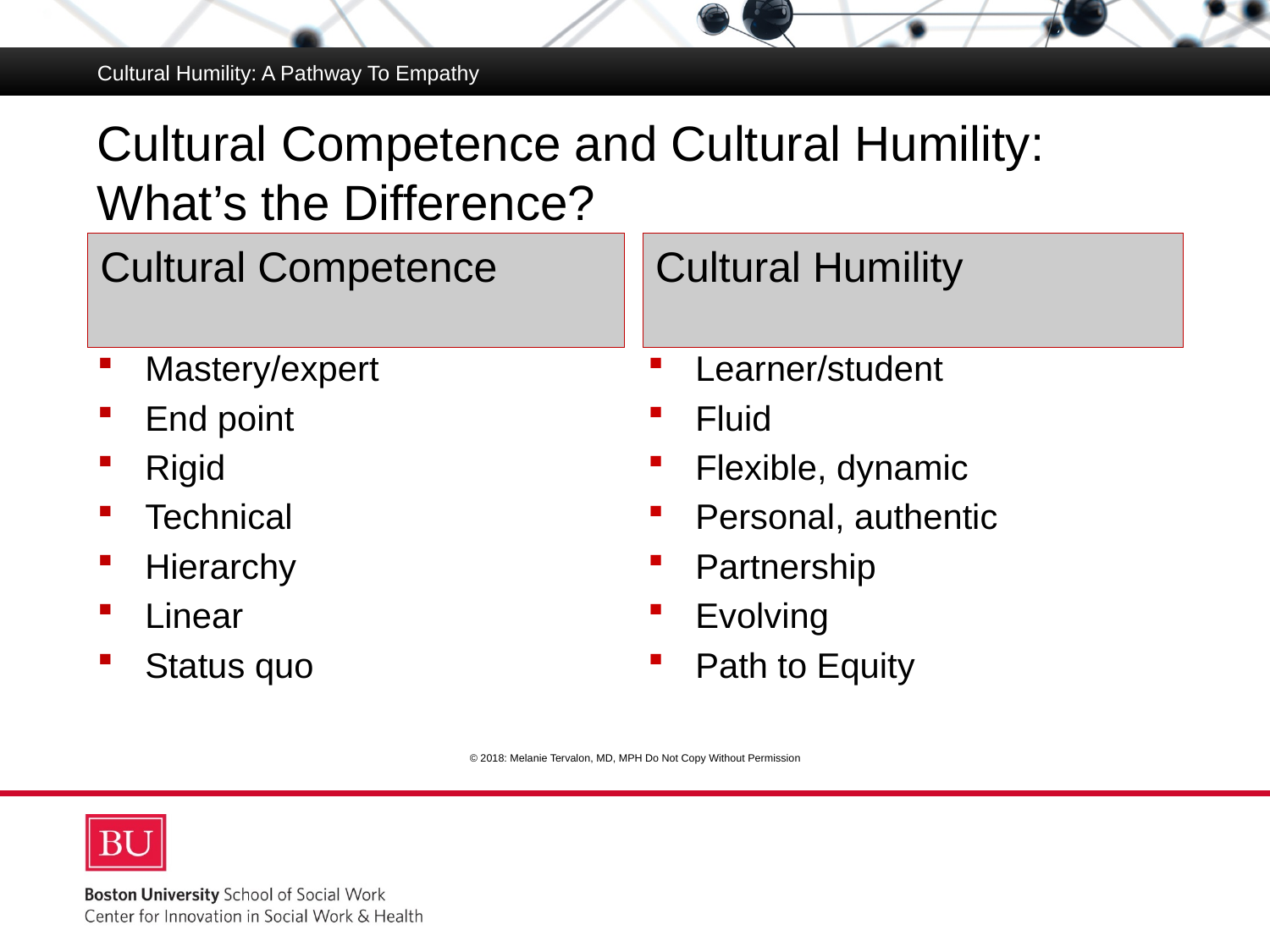

Cultural Humility: A Pathway To Empathy
# Cultural Competence and Cultural Humility: What’s the Difference?
Cultural Competence
Cultural Humility

Mastery/expert
End point
Rigid
Technical
Hierarchy
Linear
Status quo

Learner/student
Fluid
Flexible, dynamic
Personal, authentic
Partnership
Evolving
Path to Equity

© 2018: Melanie Tervalon, MD, MPH Do Not Copy Without Permission